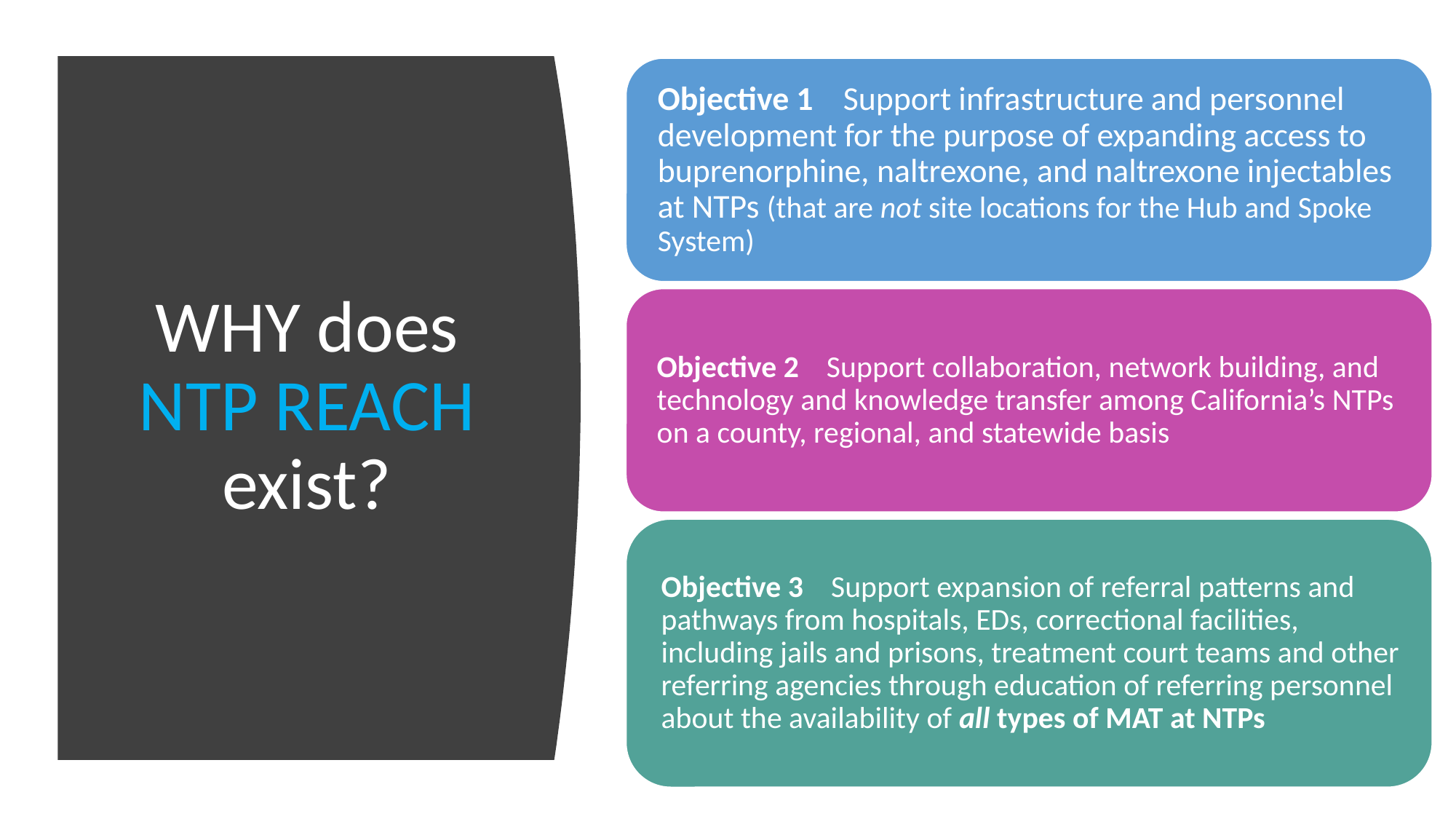

Objective 1    Support infrastructure and personnel development for the purpose of expanding access to buprenorphine, naltrexone, and naltrexone injectables at NTPs (that are not site locations for the Hub and Spoke System)
Objective 2    Support collaboration, network building, and technology and knowledge transfer among California’s NTPs on a county, regional, and statewide basis
Objective 3    Support expansion of referral patterns and pathways from hospitals, EDs, correctional facilities, including jails and prisons, treatment court teams and other referring agencies through education of referring personnel about the availability of all types of MAT at NTPs

# WHY does NTP REACH exist?